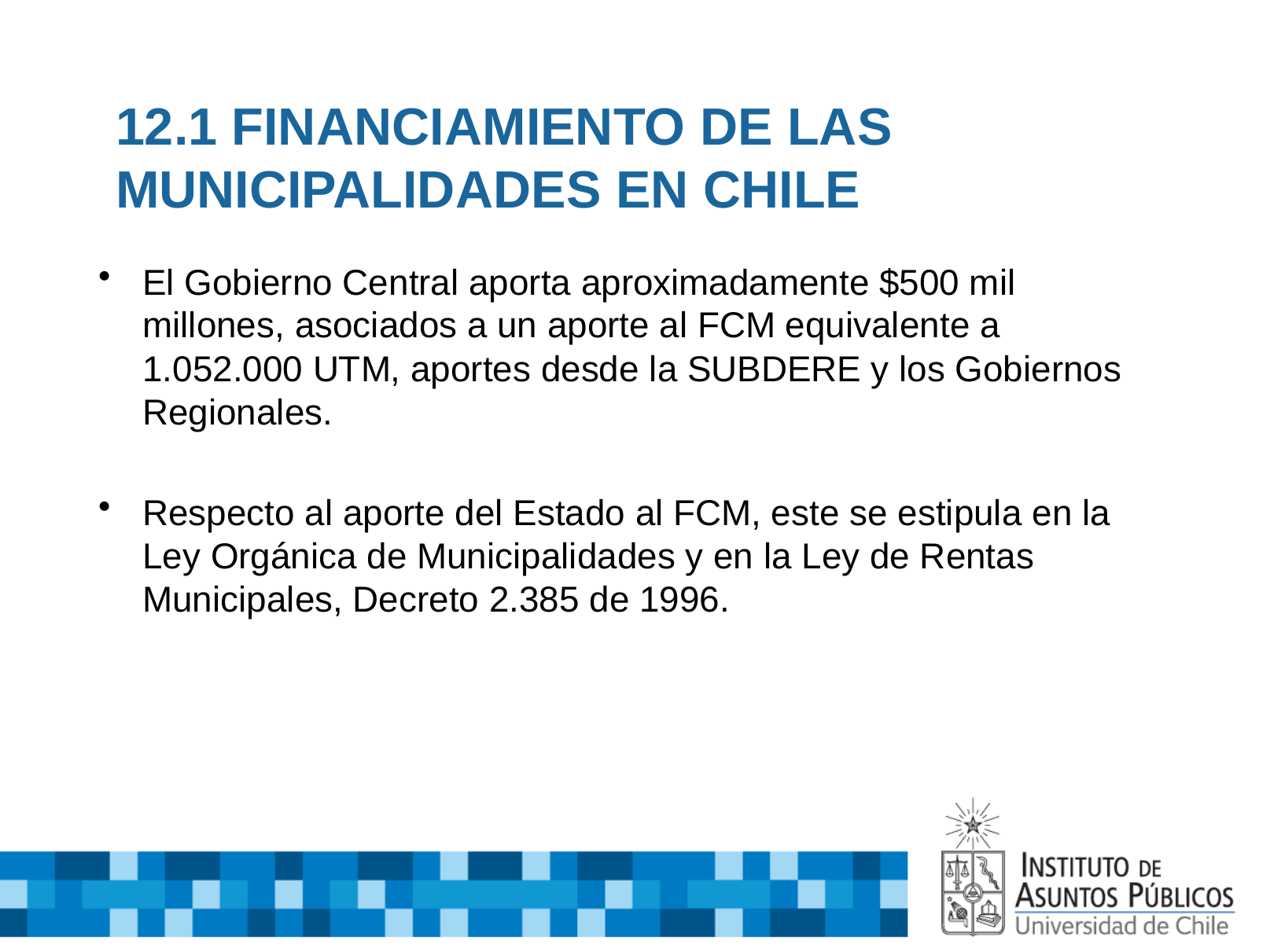

# 12.1 FINANCIAMIENTO DE LAS MUNICIPALIDADES EN CHILE
El Gobierno Central aporta aproximadamente $500 mil millones, asociados a un aporte al FCM equivalente a 1.052.000 UTM, aportes desde la SUBDERE y los Gobiernos Regionales.

Respecto al aporte del Estado al FCM, este se estipula en la Ley Orgánica de Municipalidades y en la Ley de Rentas Municipales, Decreto 2.385 de 1996.